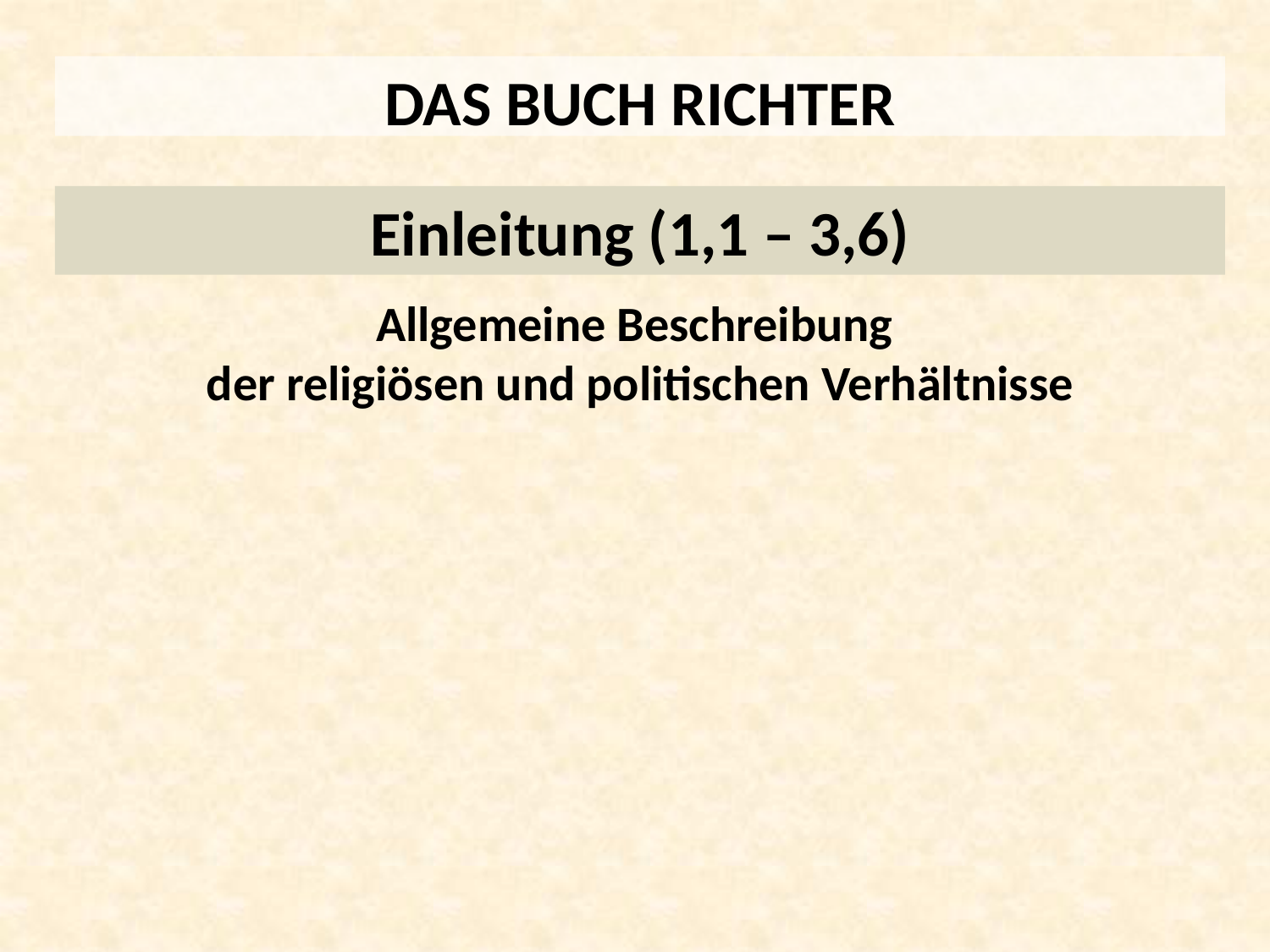

DAS BUCH RICHTER
Einleitung (1,1 – 3,6)
Allgemeine Beschreibung
der religiösen und politischen Verhältnisse